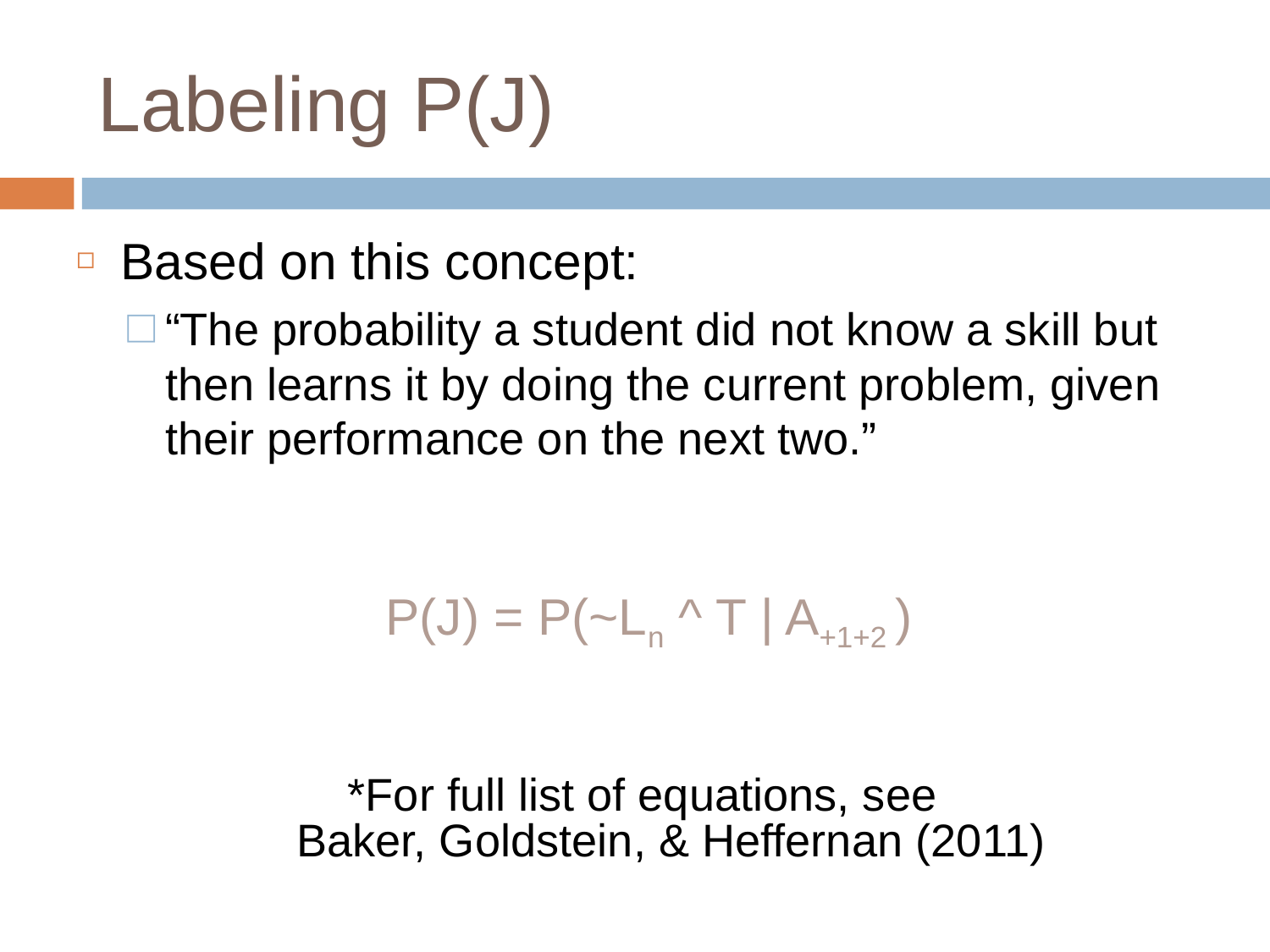

# Labeling P(J)
Based on this concept:
“The probability a student did not know a skill but then learns it by doing the current problem, given their performance on the next two.”

P(J) = P(~Ln ^ T | A+1+2 )

*For full list of equations, see
Baker, Goldstein, & Heffernan (2011)